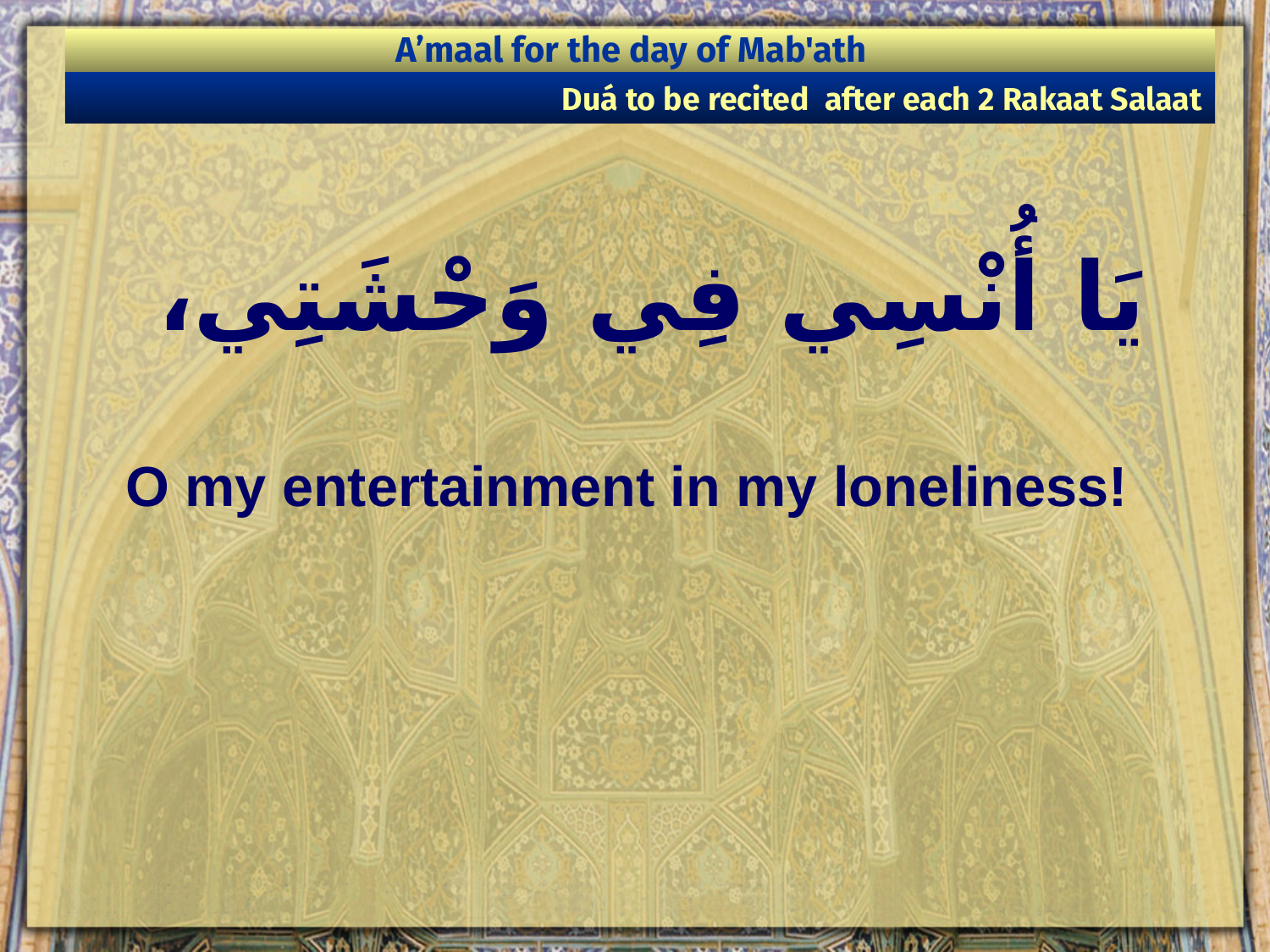

A’maal for the day of Mab'ath
Duá to be recited  after each 2 Rakaat Salaat
# يَا أُنْسِي فِي وَحْشَتِي،
O my entertainment in my loneliness!